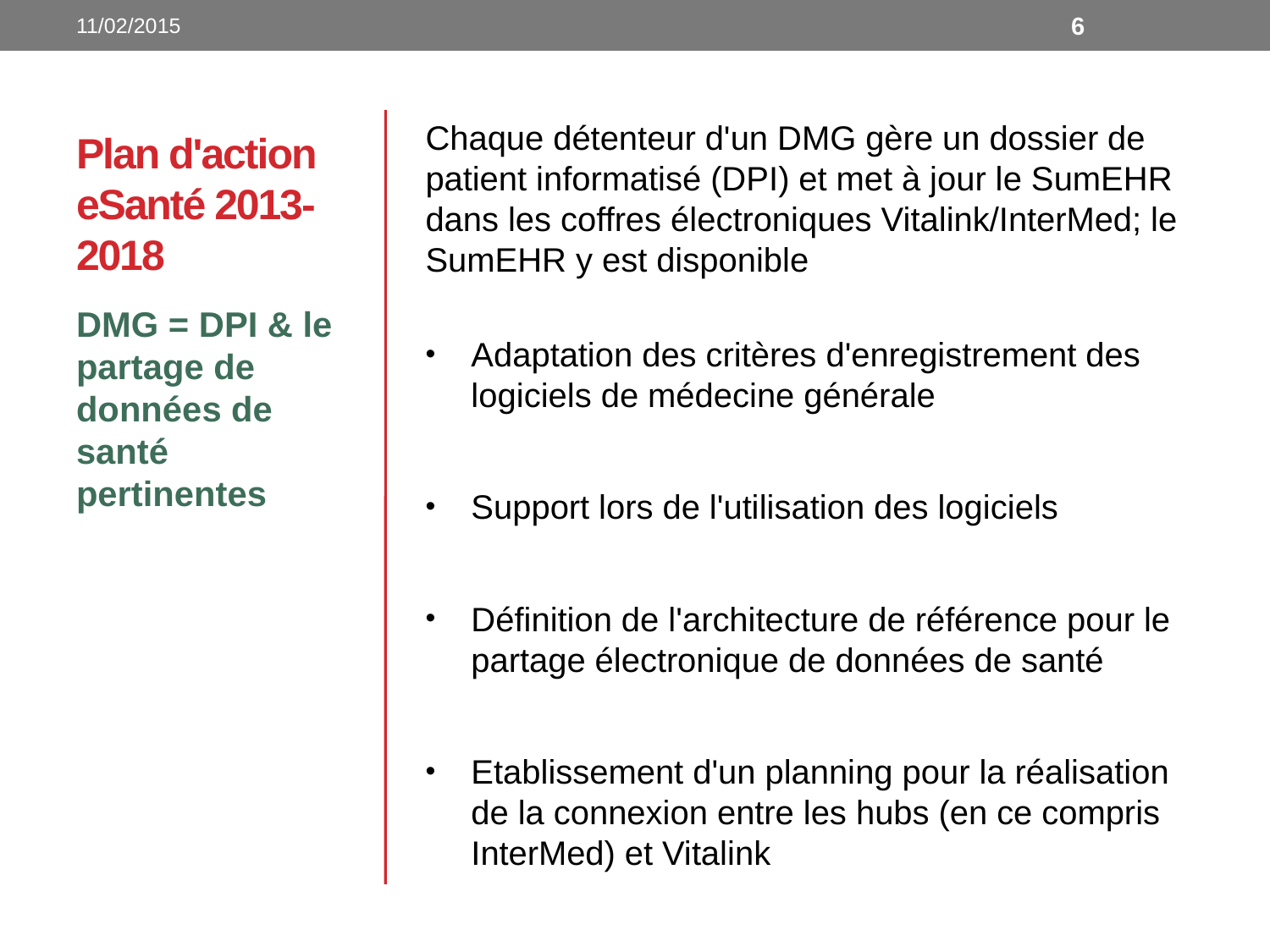

11/02/2015
6
# Plan d'action eSanté 2013-2018
Chaque détenteur d'un DMG gère un dossier de patient informatisé (DPI) et met à jour le SumEHR dans les coffres électroniques Vitalink/InterMed; le SumEHR y est disponible

Adaptation des critères d'enregistrement des logiciels de médecine générale

Support lors de l'utilisation des logiciels

Définition de l'architecture de référence pour le partage électronique de données de santé

Etablissement d'un planning pour la réalisation de la connexion entre les hubs (en ce compris InterMed) et Vitalink

DMG = DPI & le partage de données de santé pertinentes